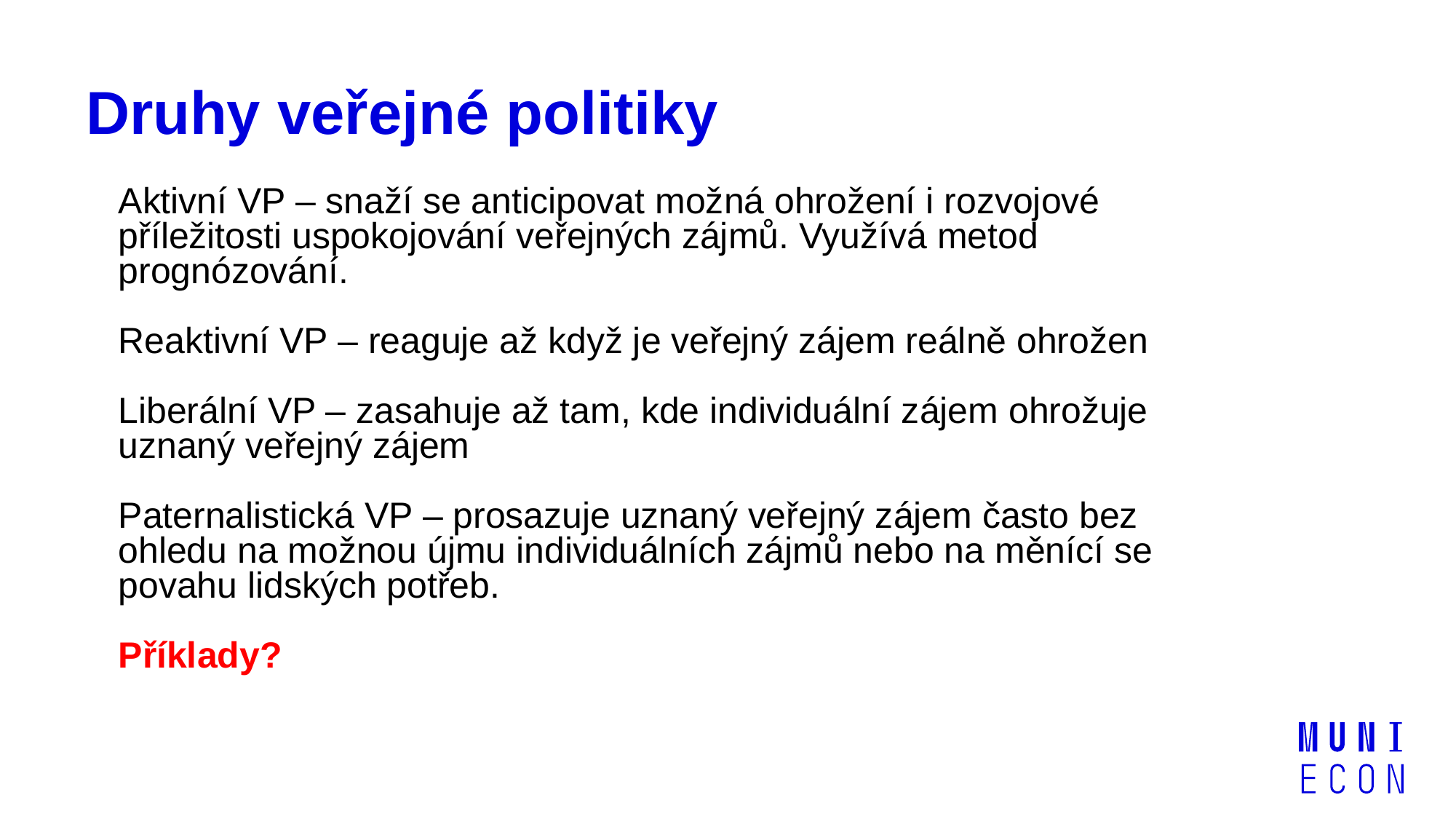

# Druhy veřejné politiky
Aktivní VP – snaží se anticipovat možná ohrožení i rozvojové příležitosti uspokojování veřejných zájmů. Využívá metod prognózování.

Reaktivní VP – reaguje až když je veřejný zájem reálně ohrožen

Liberální VP – zasahuje až tam, kde individuální zájem ohrožuje uznaný veřejný zájem

Paternalistická VP – prosazuje uznaný veřejný zájem často bez ohledu na možnou újmu individuálních zájmů nebo na měnící se povahu lidských potřeb.

Příklady?